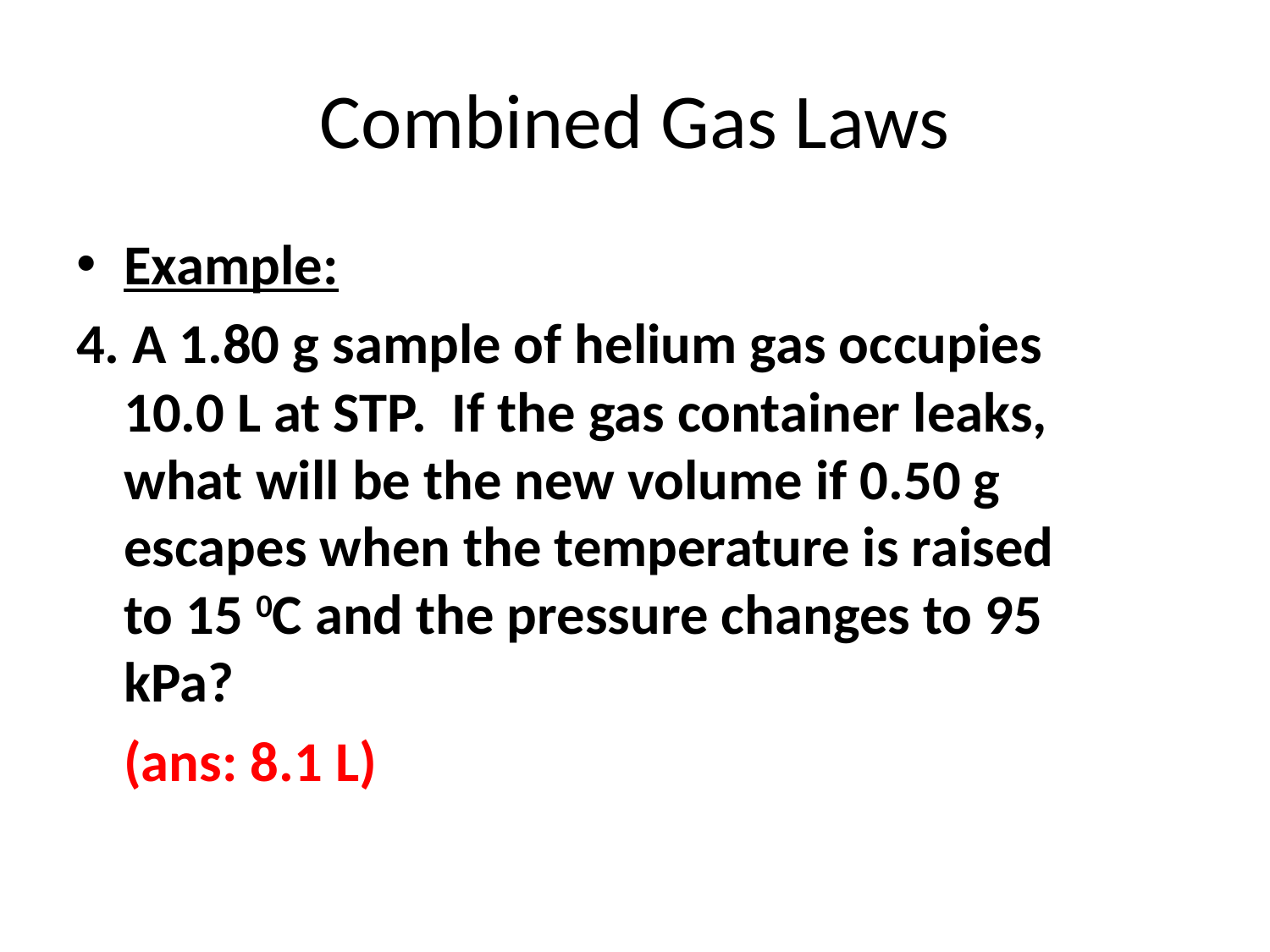

# Combined Gas Laws
Example:
4. A 1.80 g sample of helium gas occupies 10.0 L at STP.  If the gas container leaks, what will be the new volume if 0.50 g escapes when the temperature is raised to 15 0C and the pressure changes to 95 kPa?
	(ans: 8.1 L)